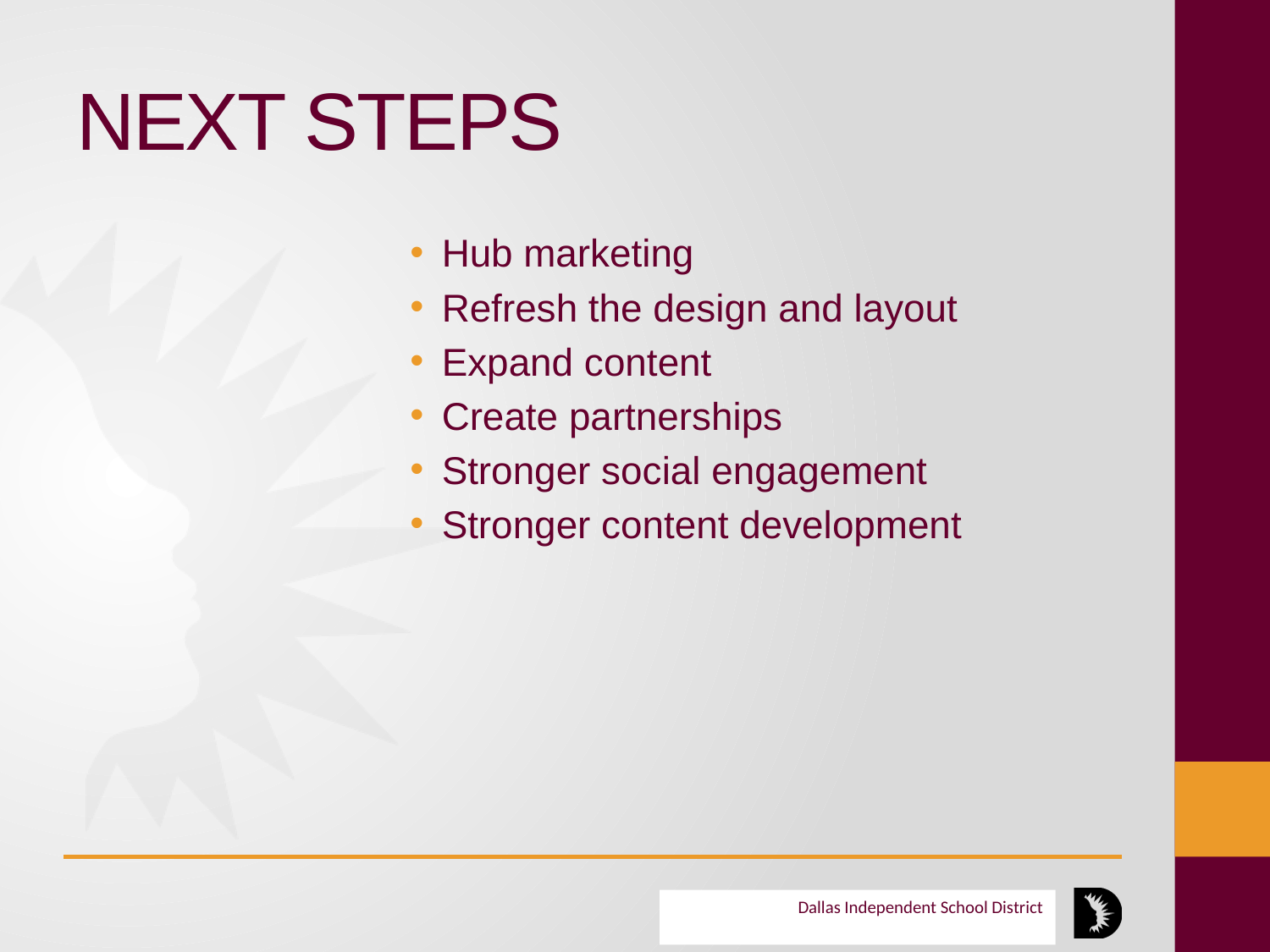

# NEXT STEPS
Hub marketing
Refresh the design and layout
Expand content
Create partnerships
Stronger social engagement
Stronger content development